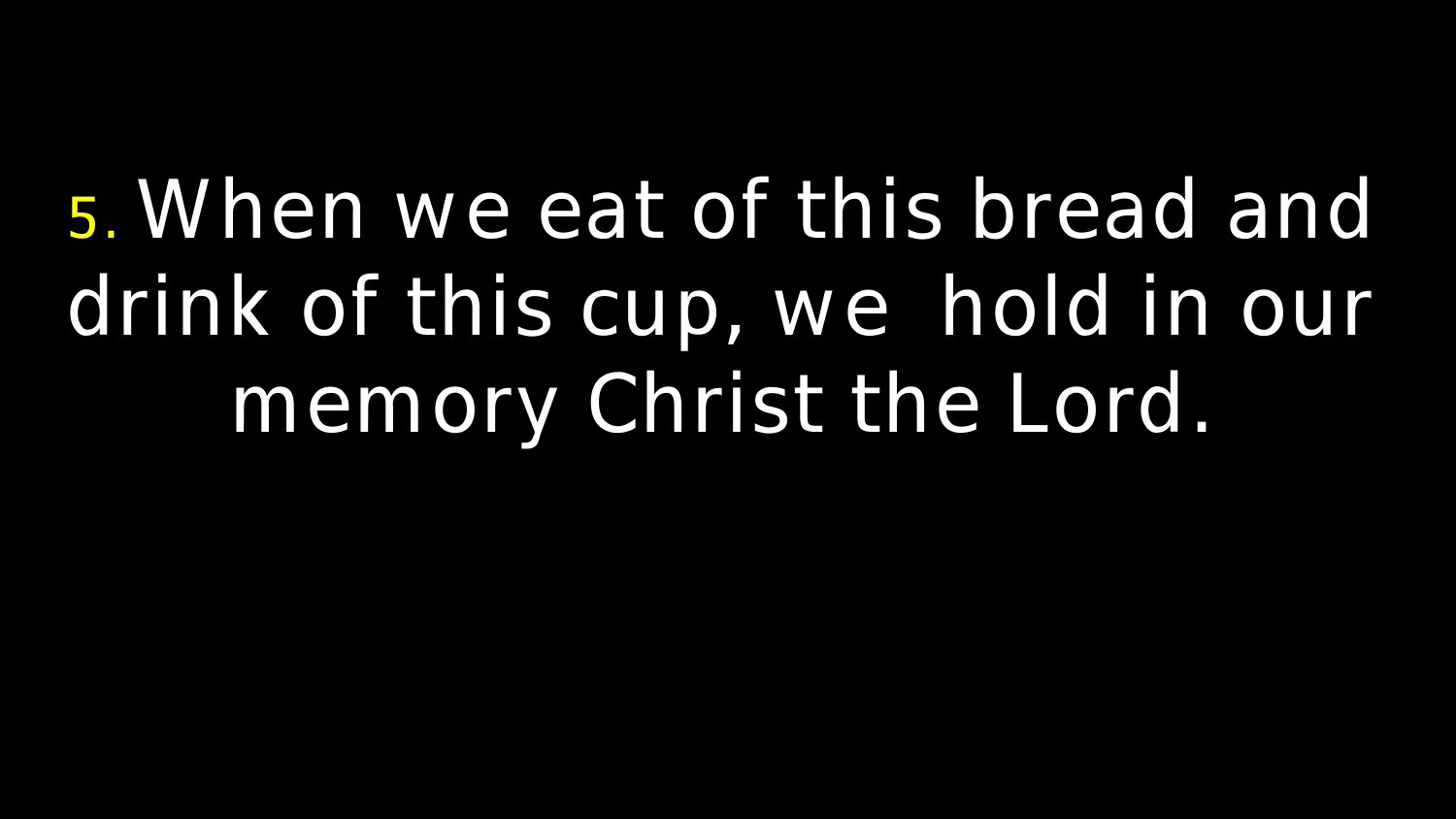

5. When we eat of this bread and drink of this cup, we  hold in our memory Christ the Lord.